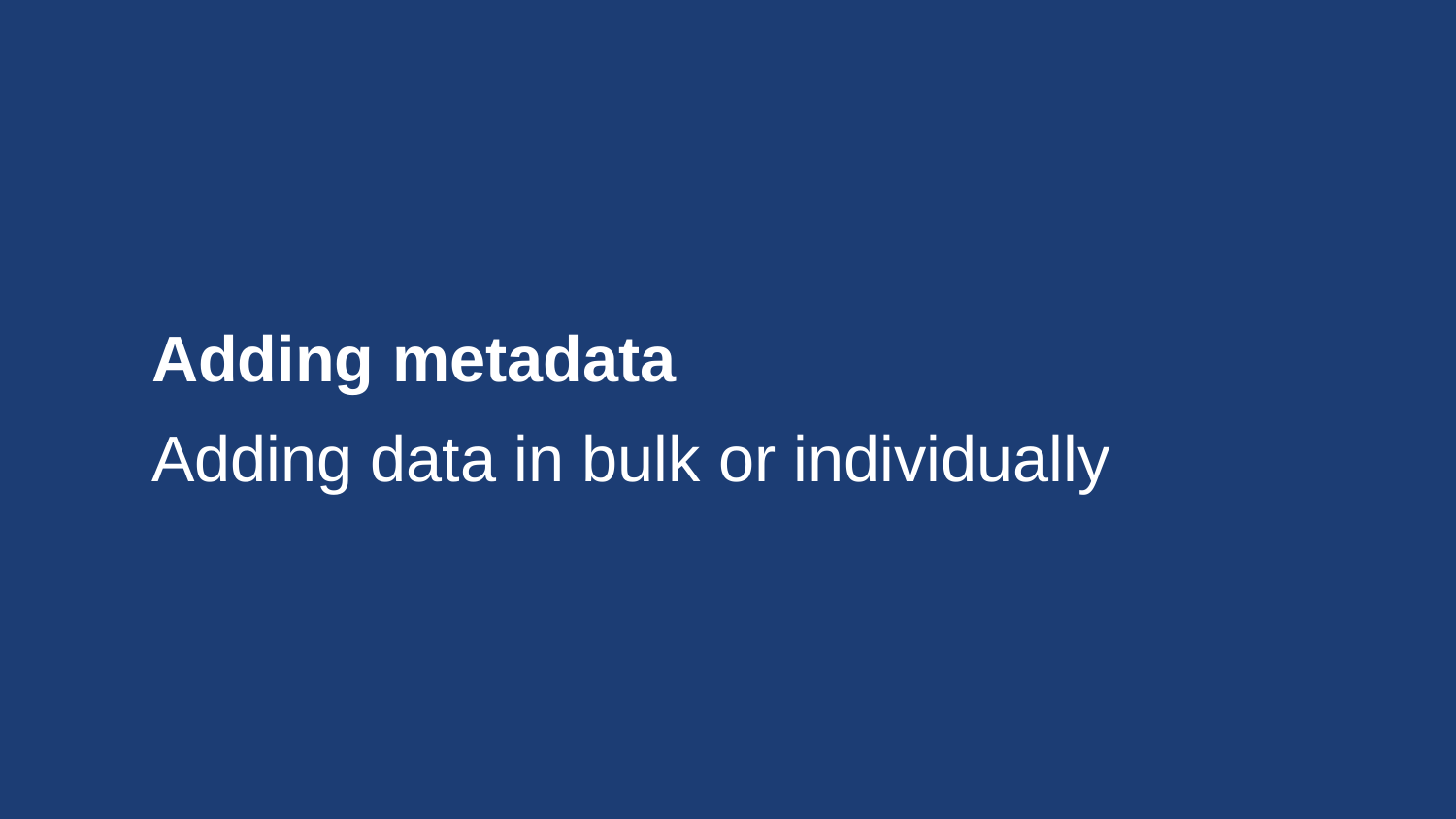

Adding metadata
Adding data in bulk or individually